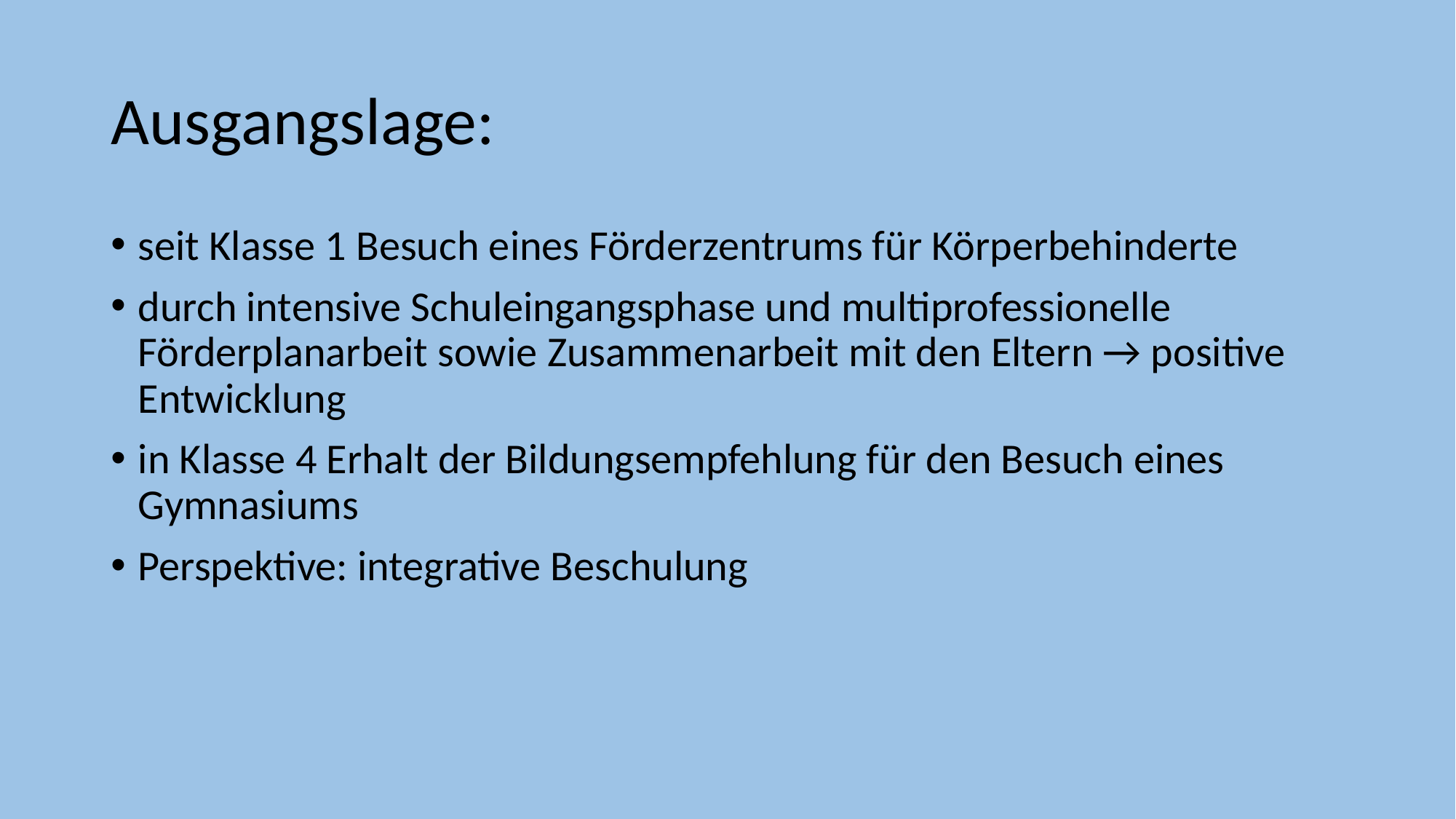

# Ausgangslage:
seit Klasse 1 Besuch eines Förderzentrums für Körperbehinderte
durch intensive Schuleingangsphase und multiprofessionelle Förderplanarbeit sowie Zusammenarbeit mit den Eltern → positive Entwicklung
in Klasse 4 Erhalt der Bildungsempfehlung für den Besuch eines Gymnasiums
Perspektive: integrative Beschulung